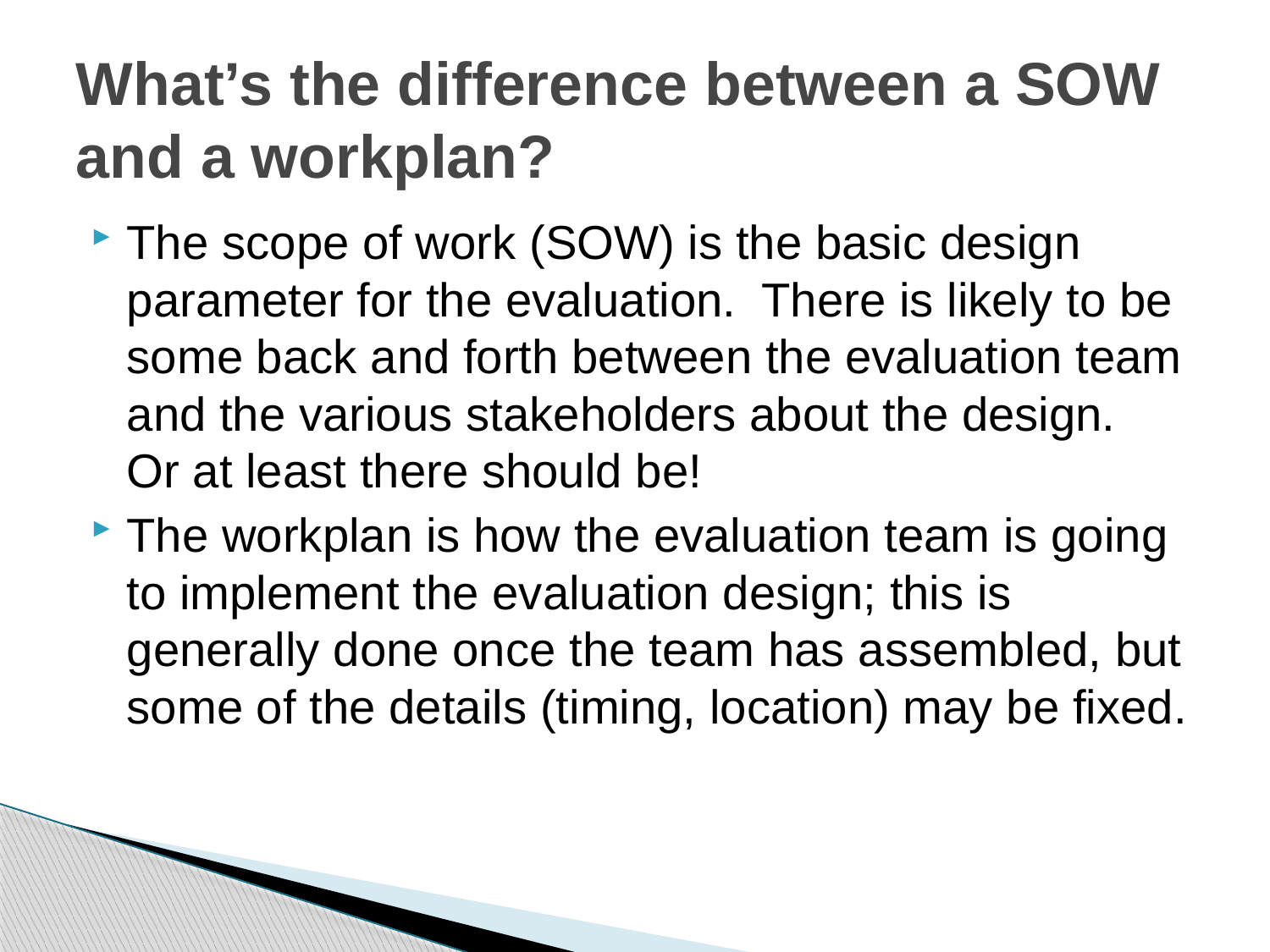

# What’s the difference between a SOW and a workplan?
The scope of work (SOW) is the basic design parameter for the evaluation.  There is likely to be some back and forth between the evaluation team and the various stakeholders about the design.  Or at least there should be!
The workplan is how the evaluation team is going to implement the evaluation design; this is generally done once the team has assembled, but some of the details (timing, location) may be fixed.